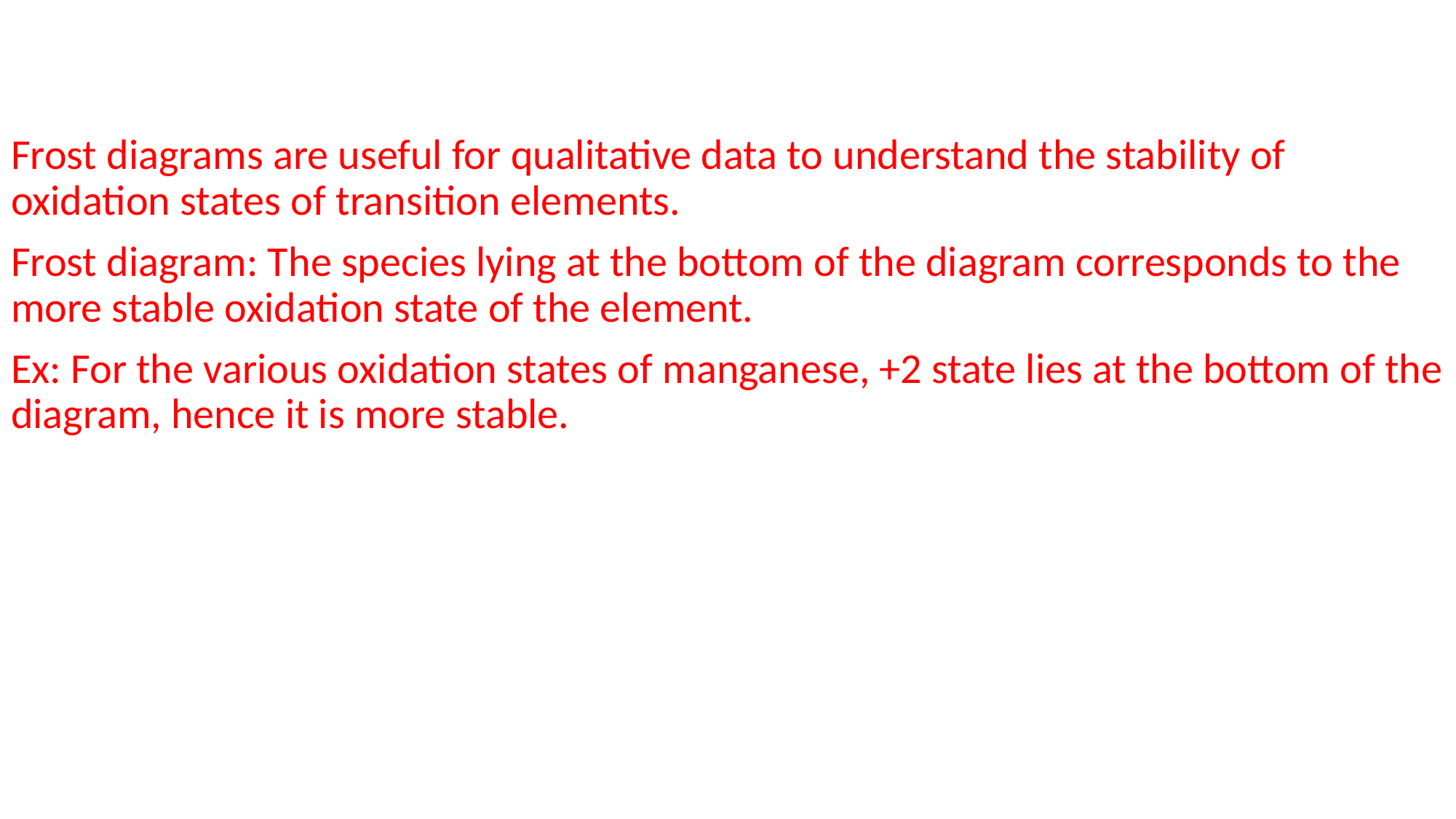

Frost diagrams are useful for qualitative data to understand the stability of oxidation states of transition elements.
Frost diagram: The species lying at the bottom of the diagram corresponds to the more stable oxidation state of the element.
Ex: For the various oxidation states of manganese, +2 state lies at the bottom of the diagram, hence it is more stable.